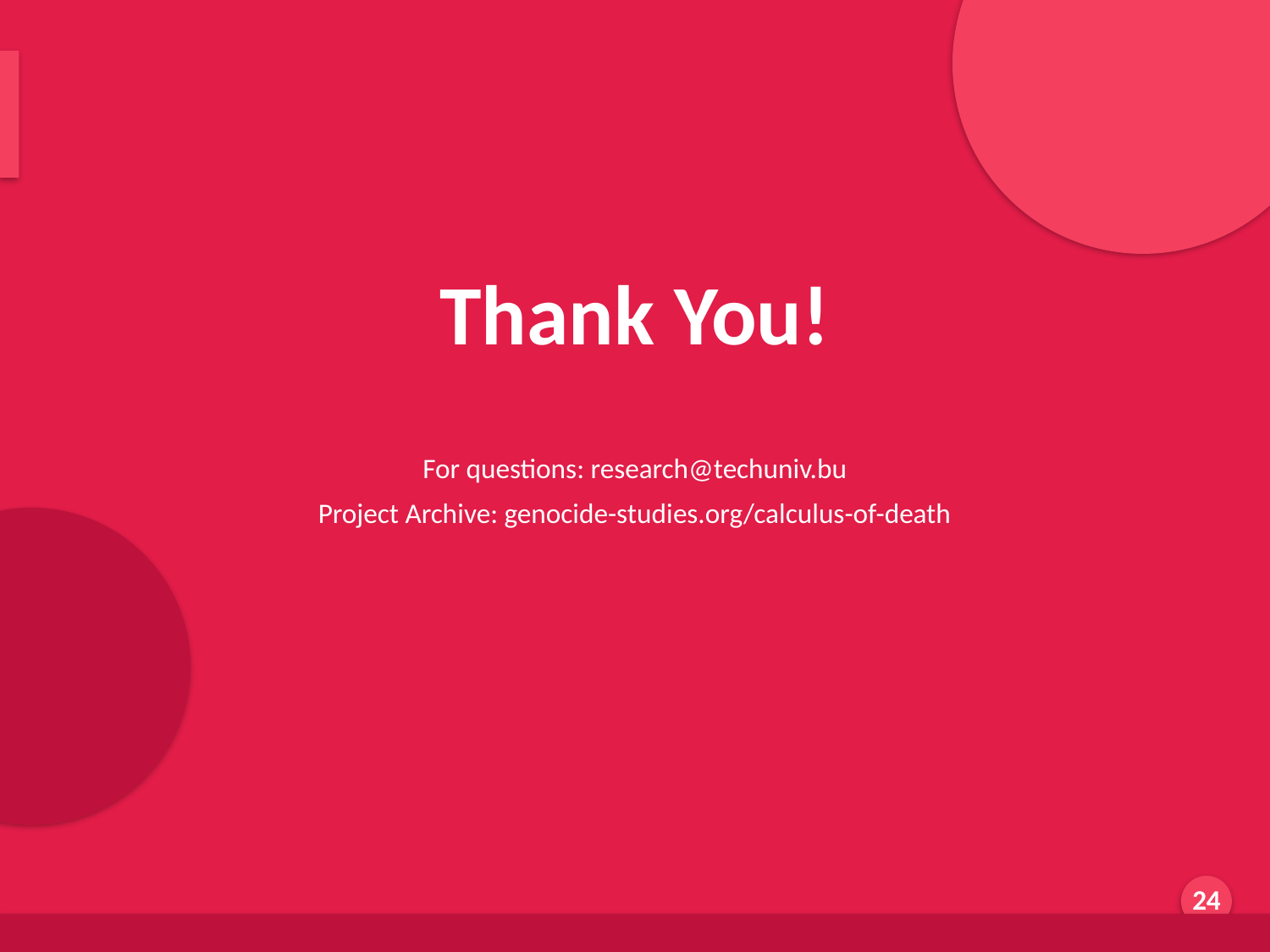

Thank You
Thank You!
For questions: research@techuniv.bu
Project Archive: genocide-studies.org/calculus-of-death

Generated by AI Scholar Frontier

24